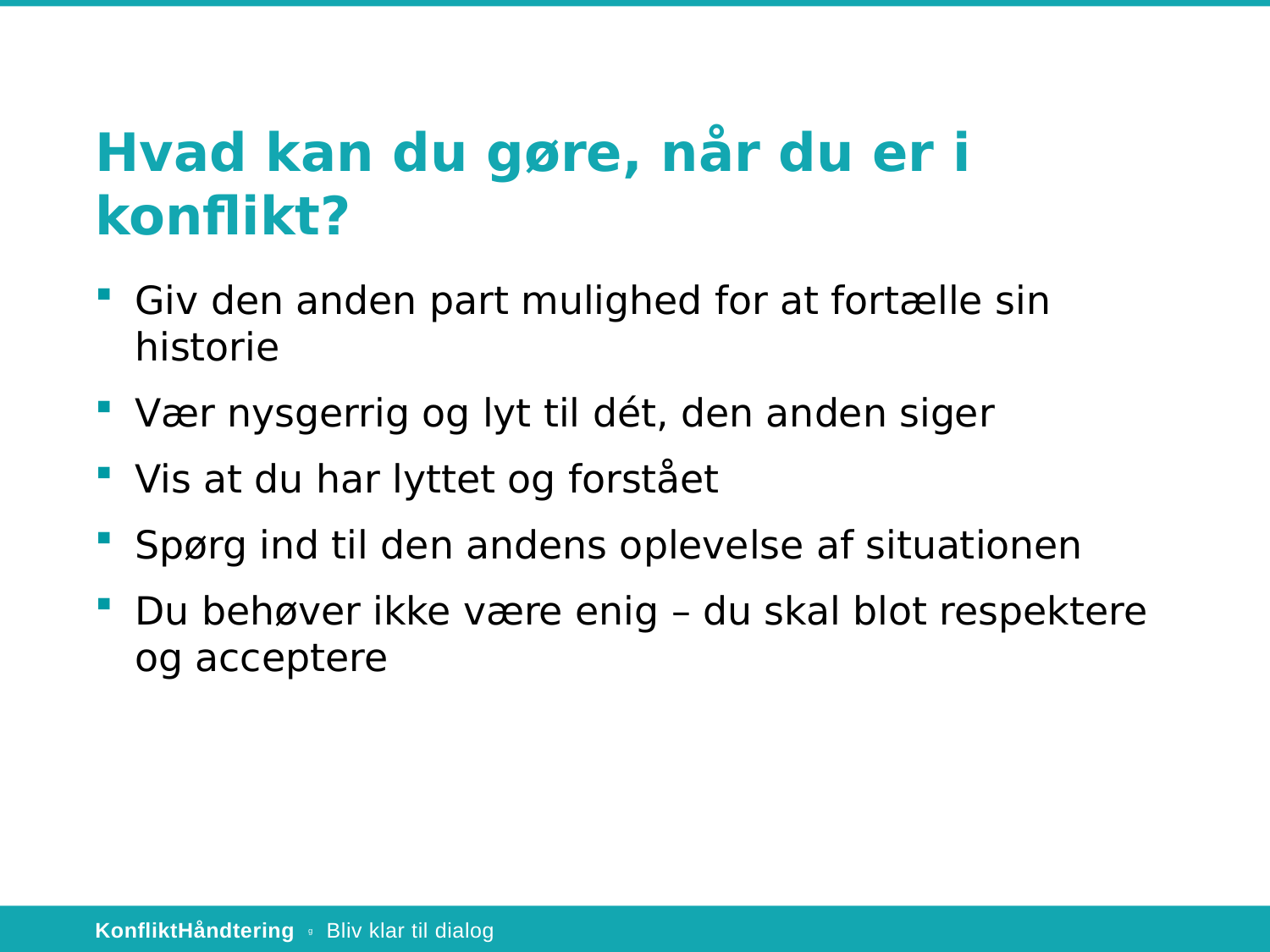

# Hvad kan du gøre, når du er i konflikt?
Giv den anden part mulighed for at fortælle sin historie
Vær nysgerrig og lyt til dét, den anden siger
Vis at du har lyttet og forstået
Spørg ind til den andens oplevelse af situationen
Du behøver ikke være enig – du skal blot respektere og acceptere